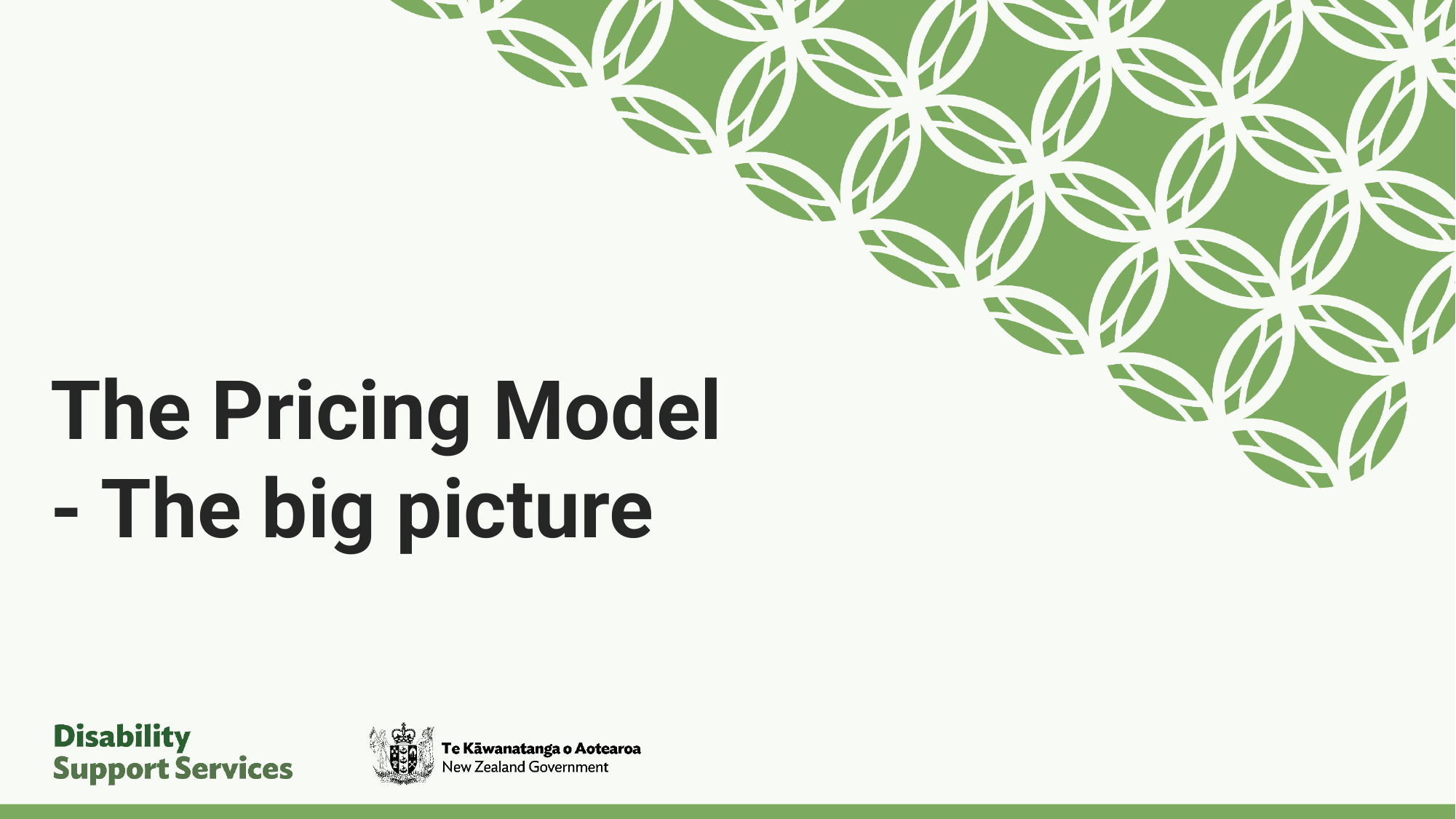

# The Pricing Model - The big picture